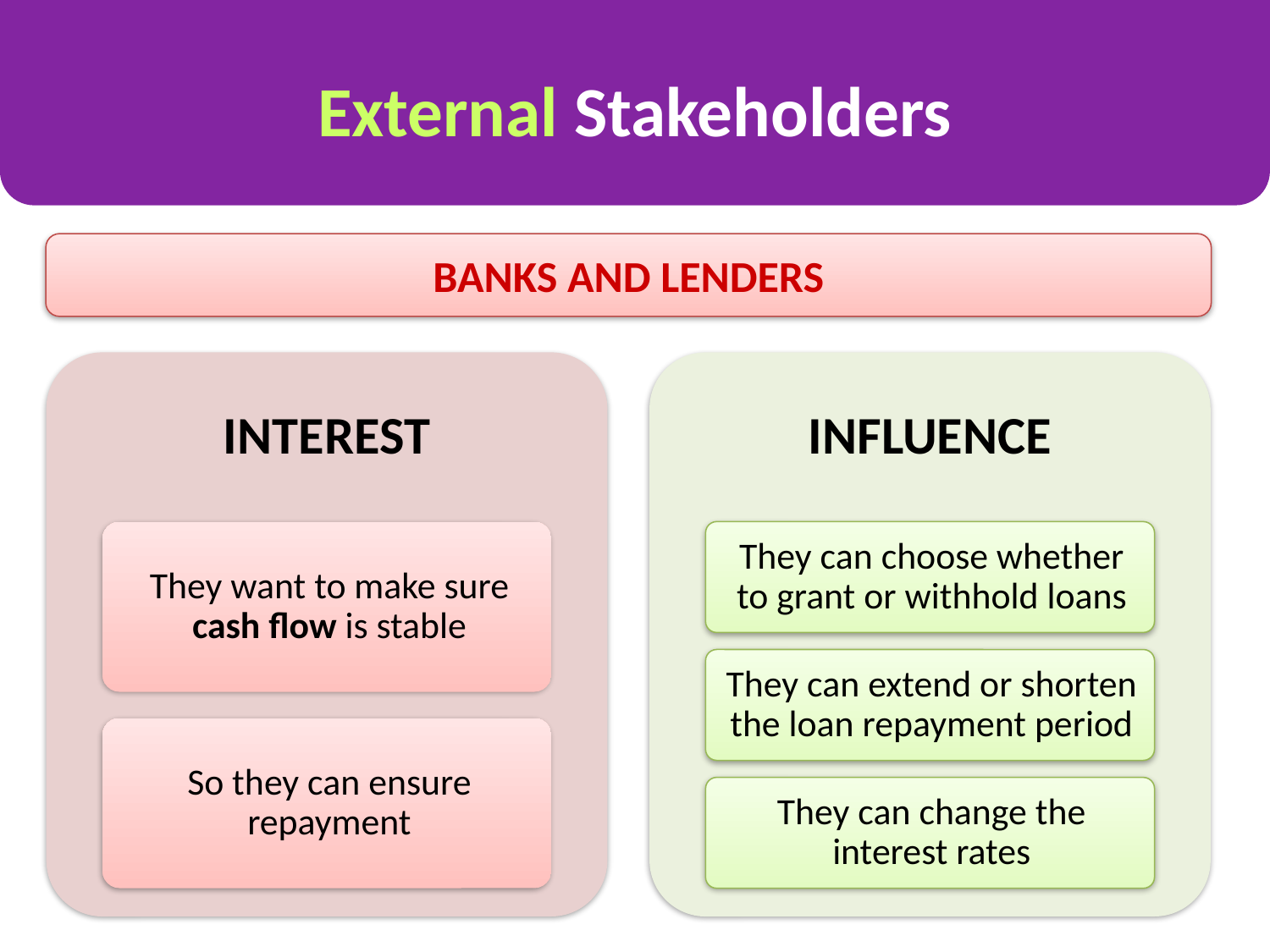

External Stakeholders
BANKS AND LENDERS
INTEREST
They want to make sure cash flow is stable
So they can ensure repayment
INFLUENCE
They can choose whether to grant or withhold loans
They can extend or shorten the loan repayment period
They can change the interest rates